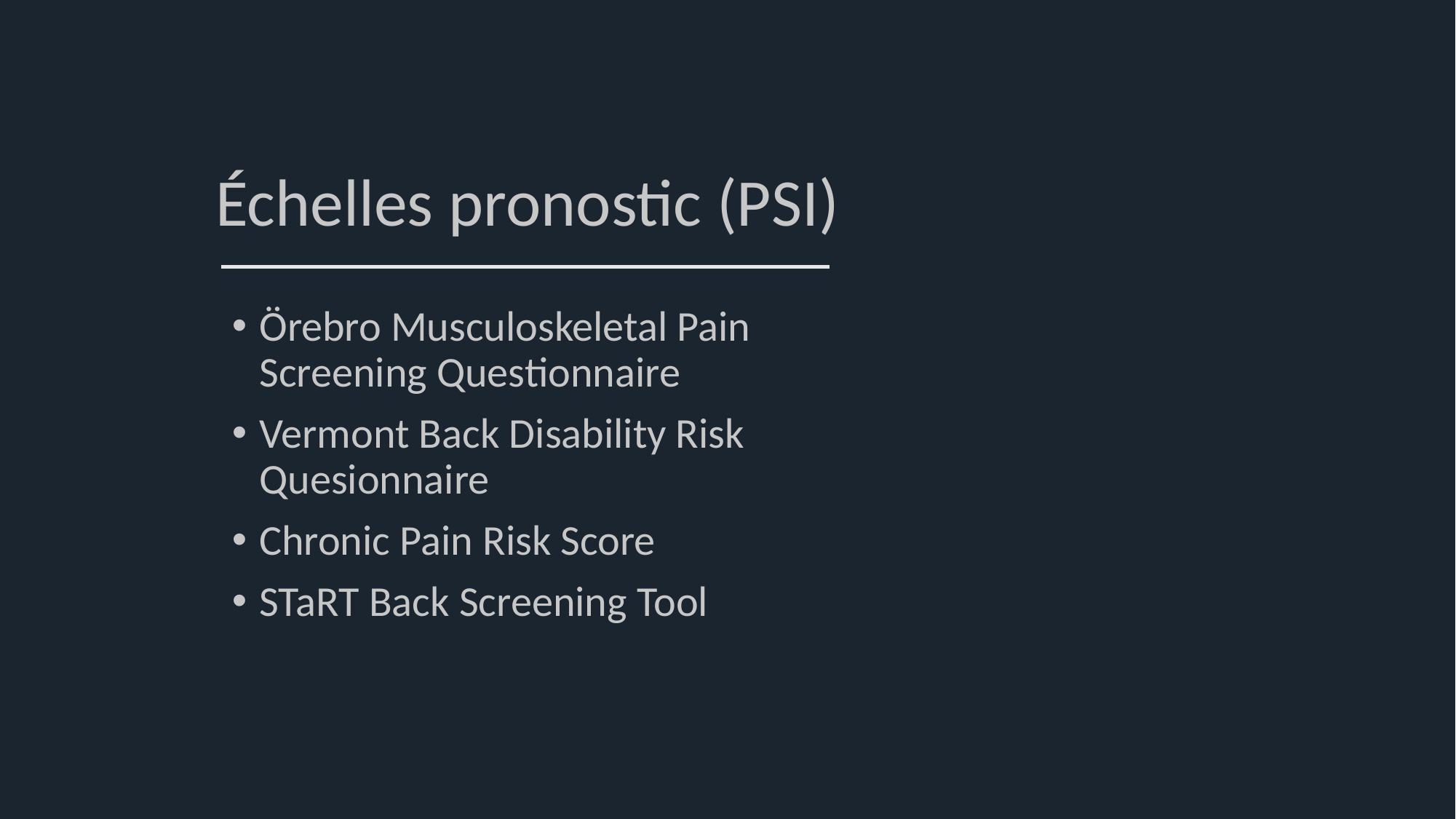

# Échelles pronostic (PSI)
Örebro Musculoskeletal Pain Screening Questionnaire
Vermont Back Disability Risk Quesionnaire
Chronic Pain Risk Score
STaRT Back Screening Tool